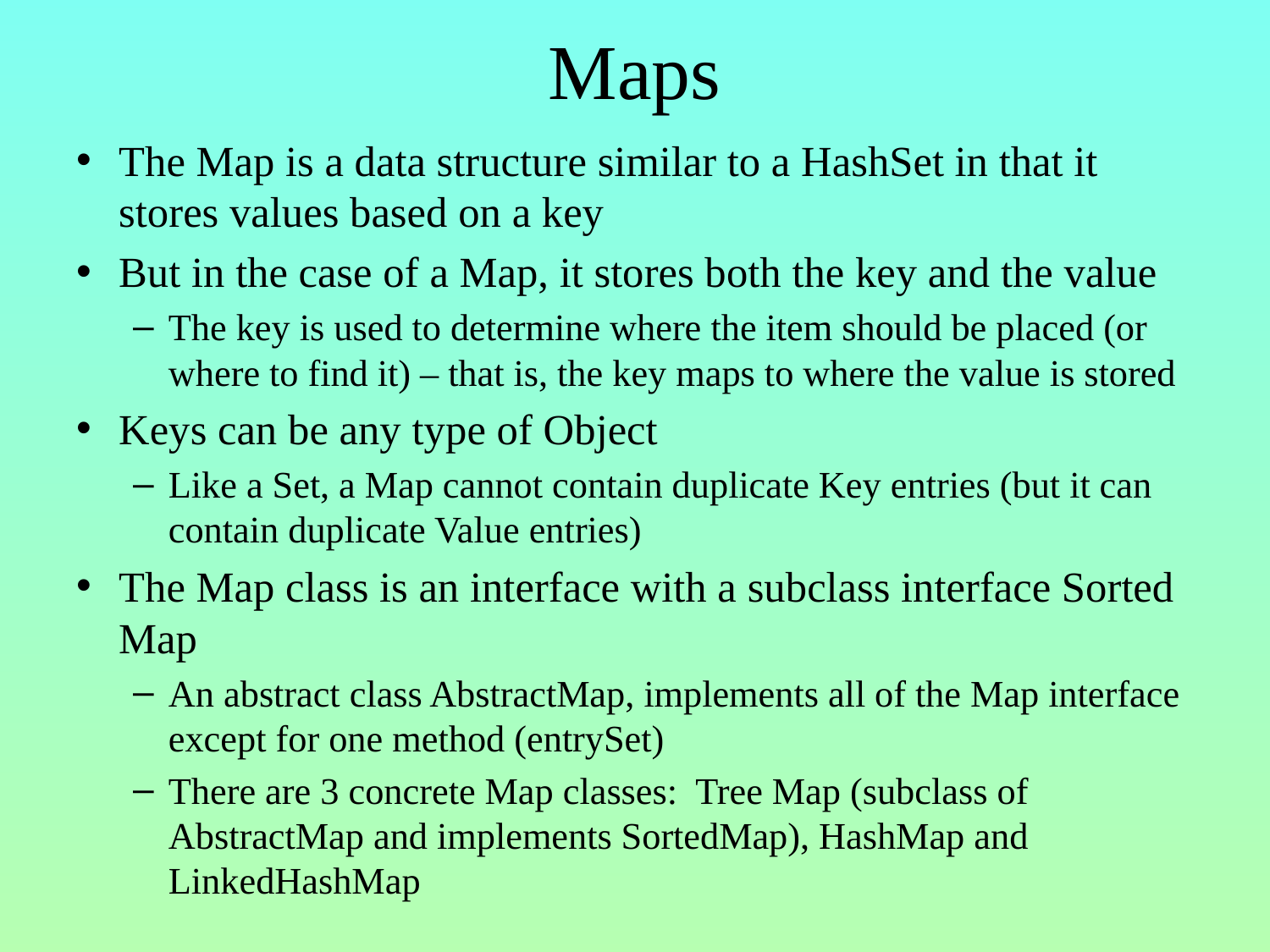

# Maps
The Map is a data structure similar to a HashSet in that it stores values based on a key
But in the case of a Map, it stores both the key and the value
The key is used to determine where the item should be placed (or where to find it) – that is, the key maps to where the value is stored
Keys can be any type of Object
Like a Set, a Map cannot contain duplicate Key entries (but it can contain duplicate Value entries)
The Map class is an interface with a subclass interface Sorted Map
An abstract class AbstractMap, implements all of the Map interface except for one method (entrySet)
There are 3 concrete Map classes:  Tree Map (subclass of AbstractMap and implements SortedMap), HashMap and LinkedHashMap